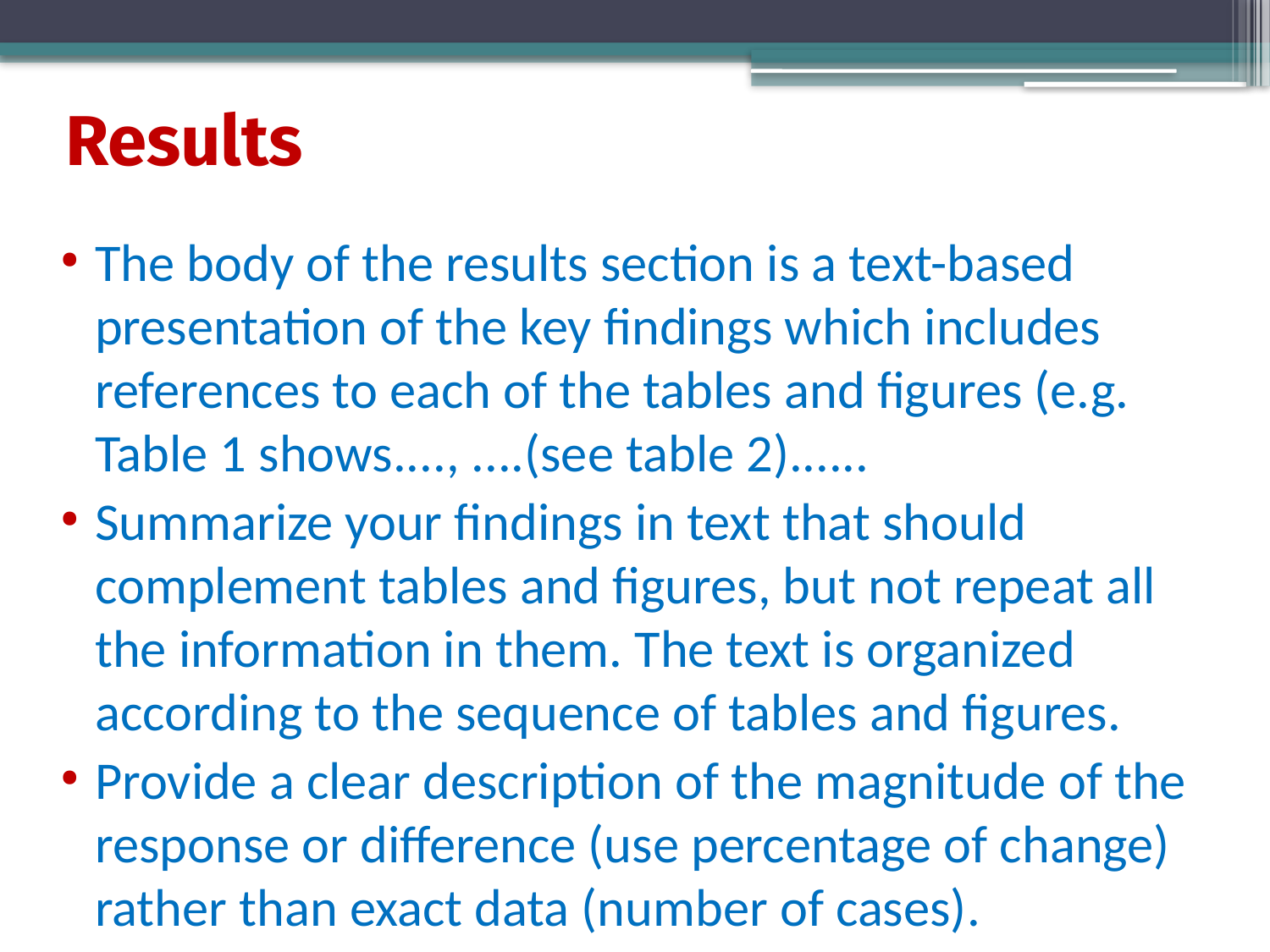

# Results
The body of the results section is a text-based presentation of the key findings which includes references to each of the tables and figures (e.g. Table 1 shows...., ....(see table 2)......
Summarize your findings in text that should complement tables and figures, but not repeat all the information in them. The text is organized according to the sequence of tables and figures.
Provide a clear description of the magnitude of the response or difference (use percentage of change) rather than exact data (number of cases).